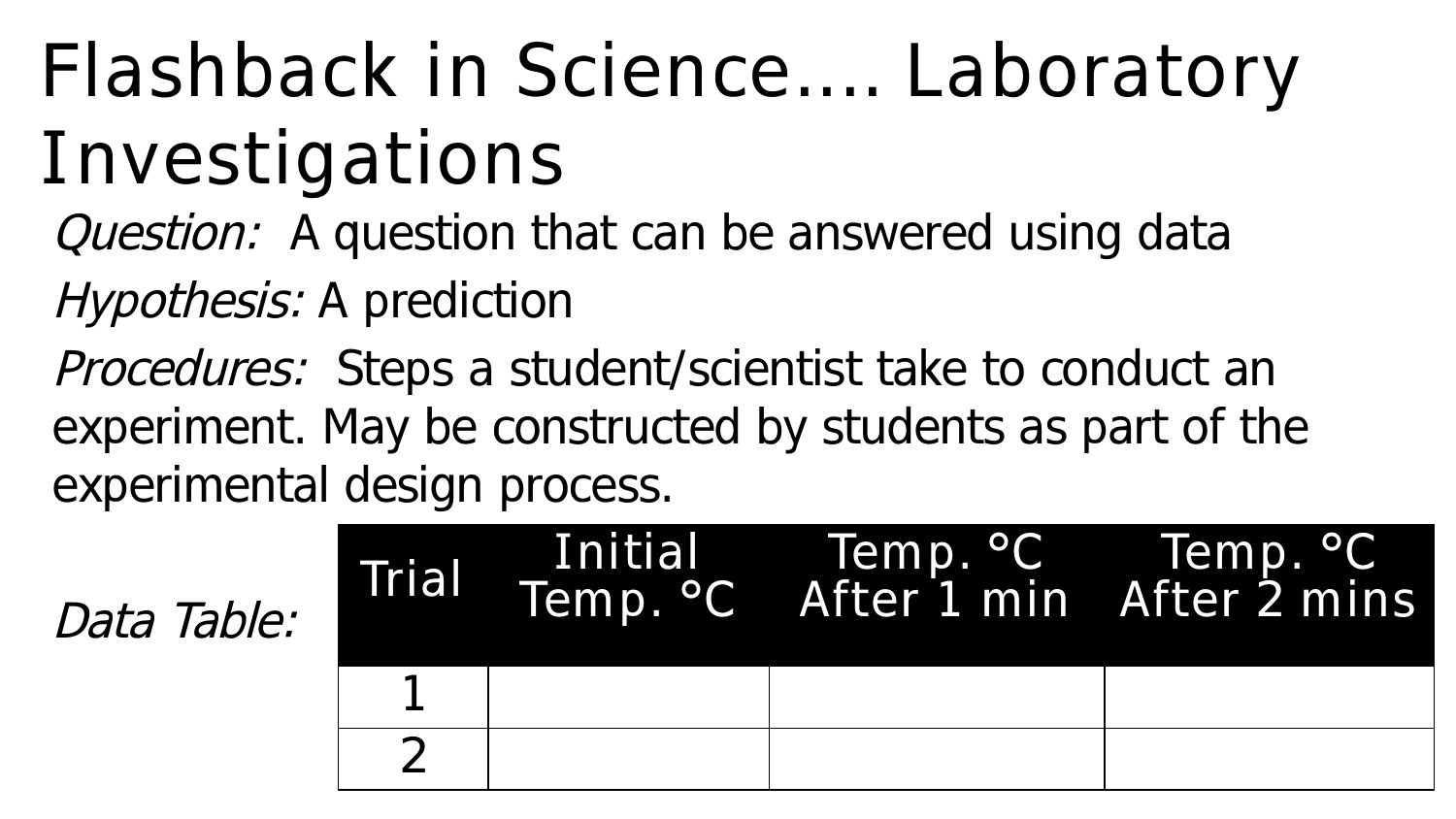

# Flashback in Science.... Laboratory Investigations
Question:  A question that can be answered using data
Hypothesis: A prediction
Procedures:  Steps a student/scientist take to conduct an experiment. May be constructed by students as part of the experimental design process.

Data Table:

| Trial | Initial Temp. °C | Temp. °C After 1 min | Temp. °C After 2 mins |
| --- | --- | --- | --- |
| 1 |  |  |  |
| 2 |  |  |  |